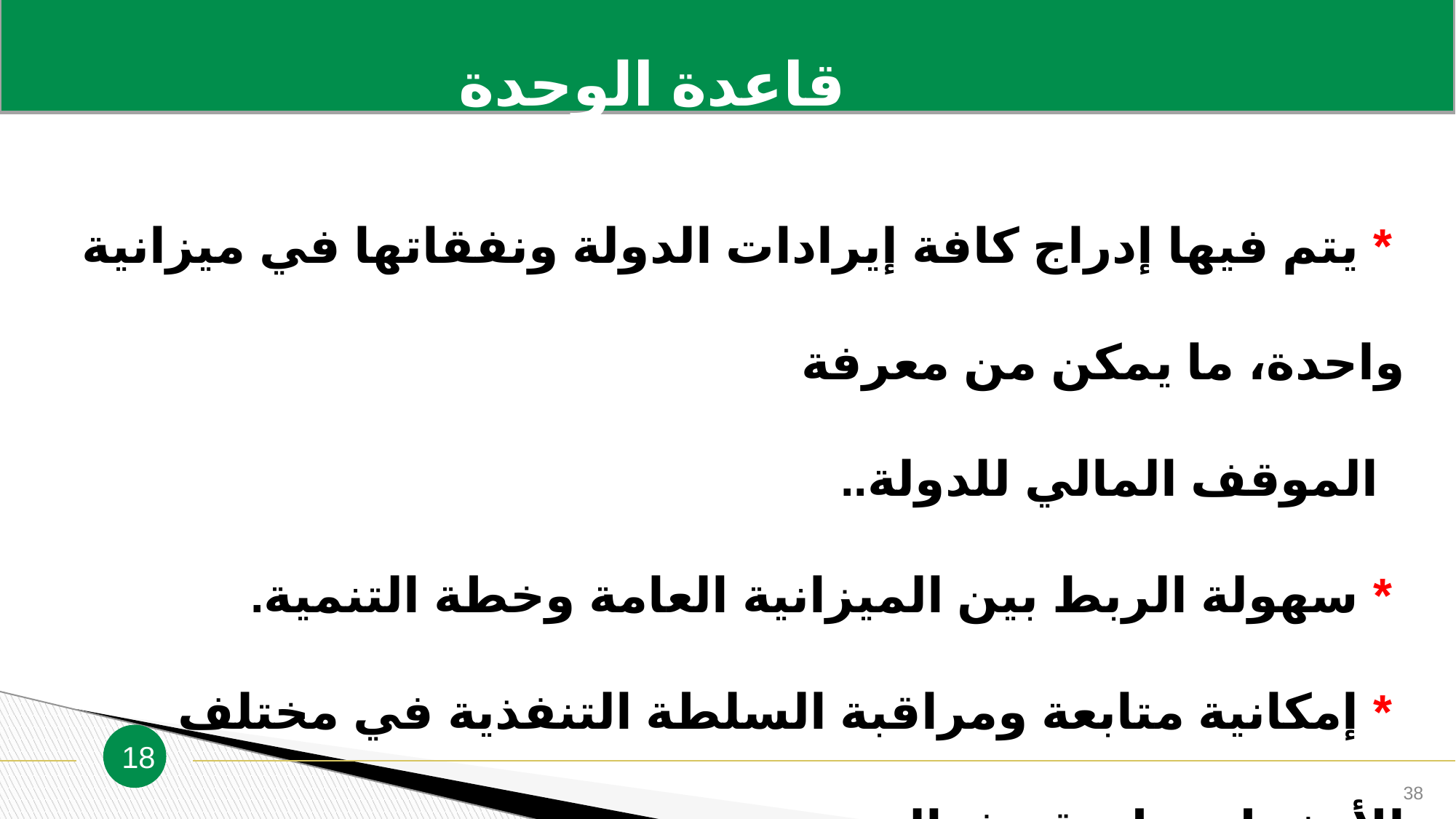

قاعدة الوحدة والشمول
 * يتم فيها إدراج كافة إيرادات الدولة ونفقاتها في ميزانية واحدة، ما يمكن من معرفة
  الموقف المالي للدولة..
 * سهولة الربط بين الميزانية العامة وخطة التنمية.
 * إمكانية متابعة ومراقبة السلطة التنفذية في مختلف الأنشطة بطريقة فعالة

18
38